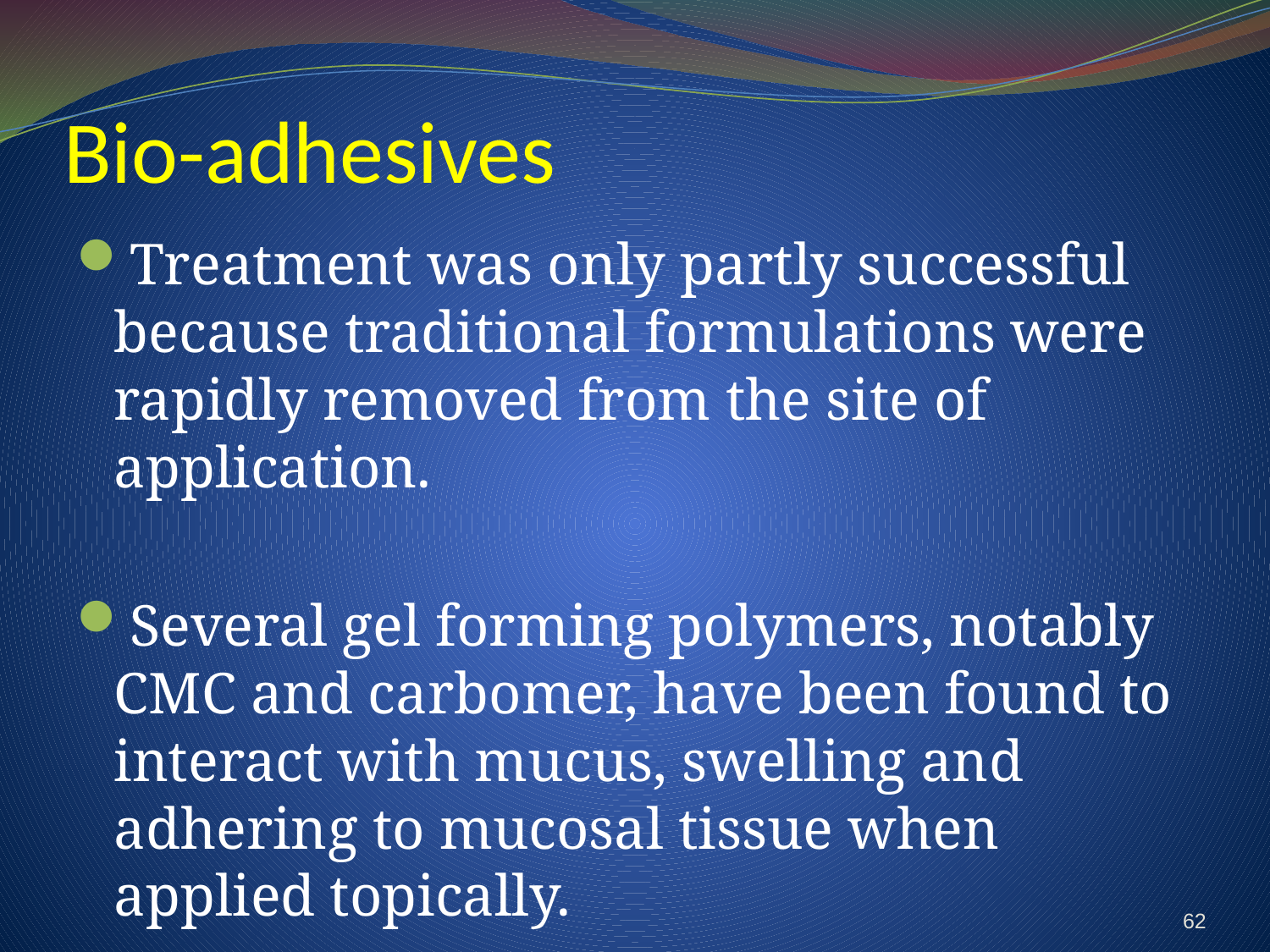

# Bio-adhesives
Treatment was only partly successful because traditional formulations were rapidly removed from the site of application.

Several gel forming polymers, notably CMC and carbomer, have been found to interact with mucus, swelling and adhering to mucosal tissue when applied topically.
62